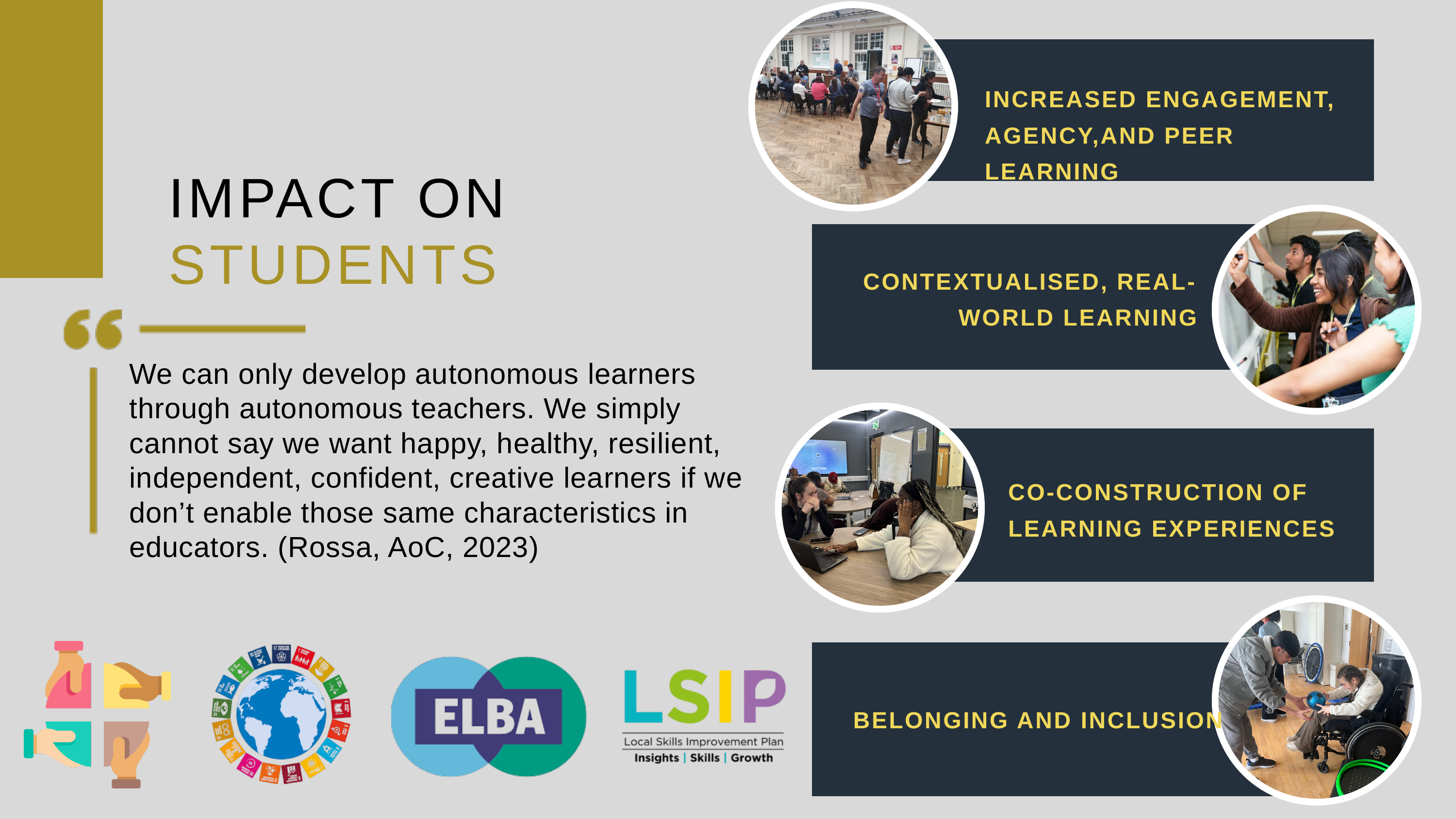

INCREASED ENGAGEMENT, AGENCY,AND PEER LEARNING​
IMPACT ON

STUDENTS
CONTEXTUALISED, REAL-WORLD LEARNING​

We can only develop autonomous learners through autonomous teachers. We simply cannot say we want happy, healthy, resilient, independent, confident, creative learners if we don’t enable those same characteristics in educators. (Rossa, AoC, 2023)

CO-CONSTRUCTION OF LEARNING EXPERIENCES

BELONGING AND INCLUSION